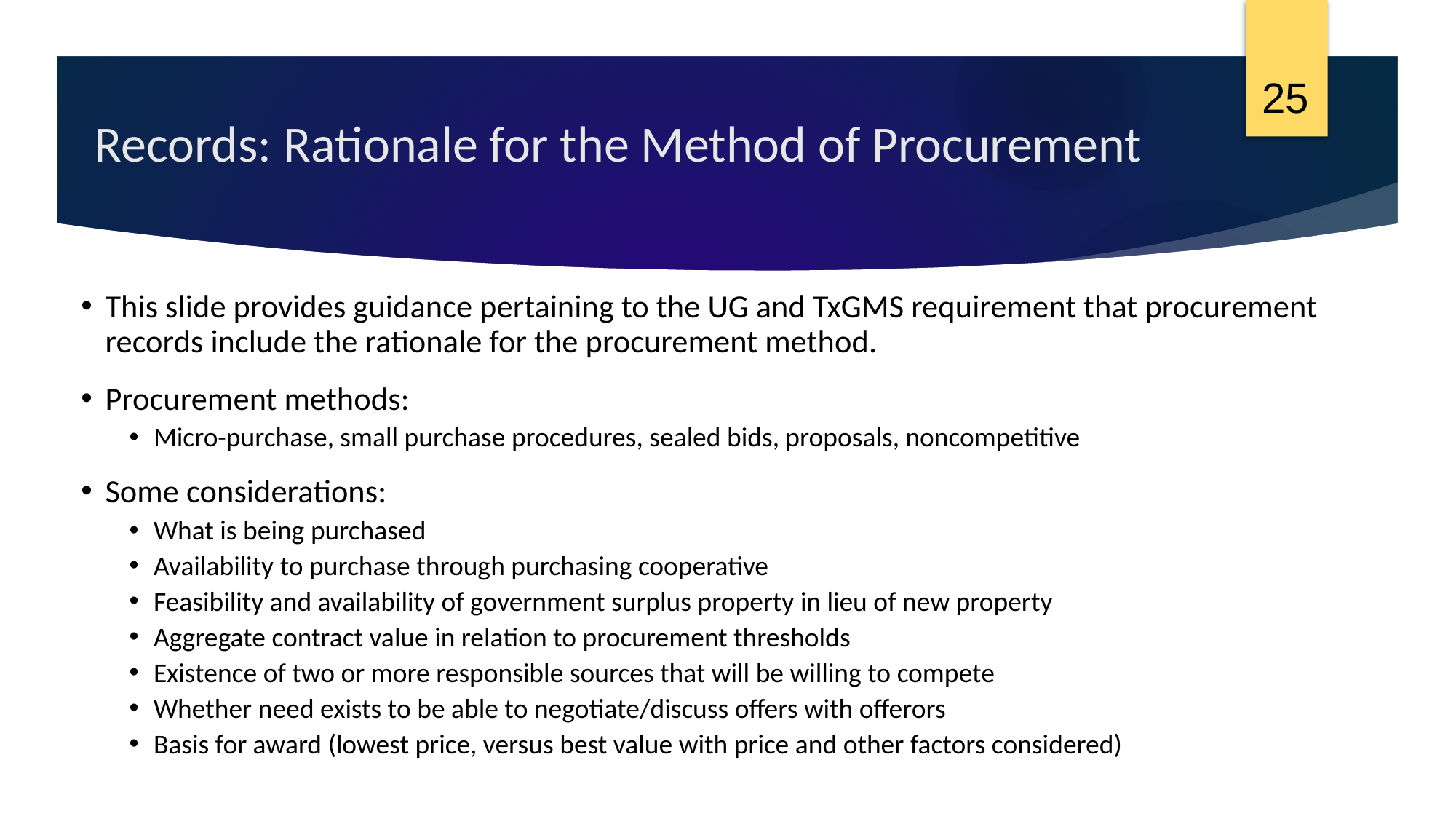

25
# Records: Rationale for the Method of Procurement
This slide provides guidance pertaining to the UG and TxGMS requirement that procurement records include the rationale for the procurement method.
Procurement methods:
Micro-purchase, small purchase procedures, sealed bids, proposals, noncompetitive
Some considerations:
What is being purchased
Availability to purchase through purchasing cooperative
Feasibility and availability of government surplus property in lieu of new property
Aggregate contract value in relation to procurement thresholds
Existence of two or more responsible sources that will be willing to compete
Whether need exists to be able to negotiate/discuss offers with offerors
Basis for award (lowest price, versus best value with price and other factors considered)